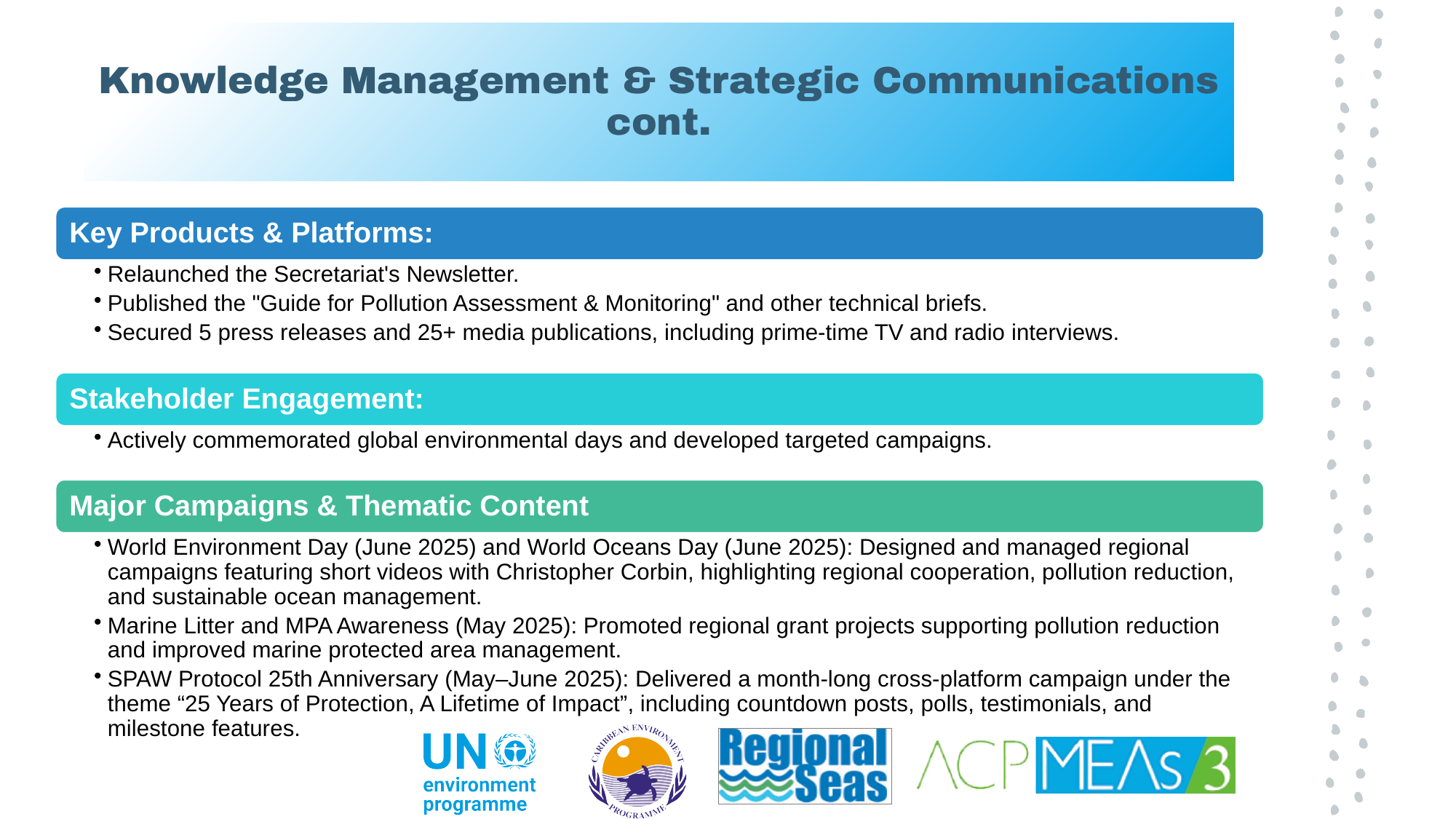

# Knowledge Management & Strategic Communications cont.
Key Products & Platforms:
Relaunched the Secretariat's Newsletter.
Published the "Guide for Pollution Assessment & Monitoring" and other technical briefs.
Secured 5 press releases and 25+ media publications, including prime-time TV and radio interviews.
Stakeholder Engagement:
Actively commemorated global environmental days and developed targeted campaigns.
Major Campaigns & Thematic Content
World Environment Day (June 2025) and World Oceans Day (June 2025): Designed and managed regional campaigns featuring short videos with Christopher Corbin, highlighting regional cooperation, pollution reduction, and sustainable ocean management.
Marine Litter and MPA Awareness (May 2025): Promoted regional grant projects supporting pollution reduction and improved marine protected area management.
SPAW Protocol 25th Anniversary (May–June 2025): Delivered a month-long cross-platform campaign under the theme “25 Years of Protection, A Lifetime of Impact”, including countdown posts, polls, testimonials, and milestone features.